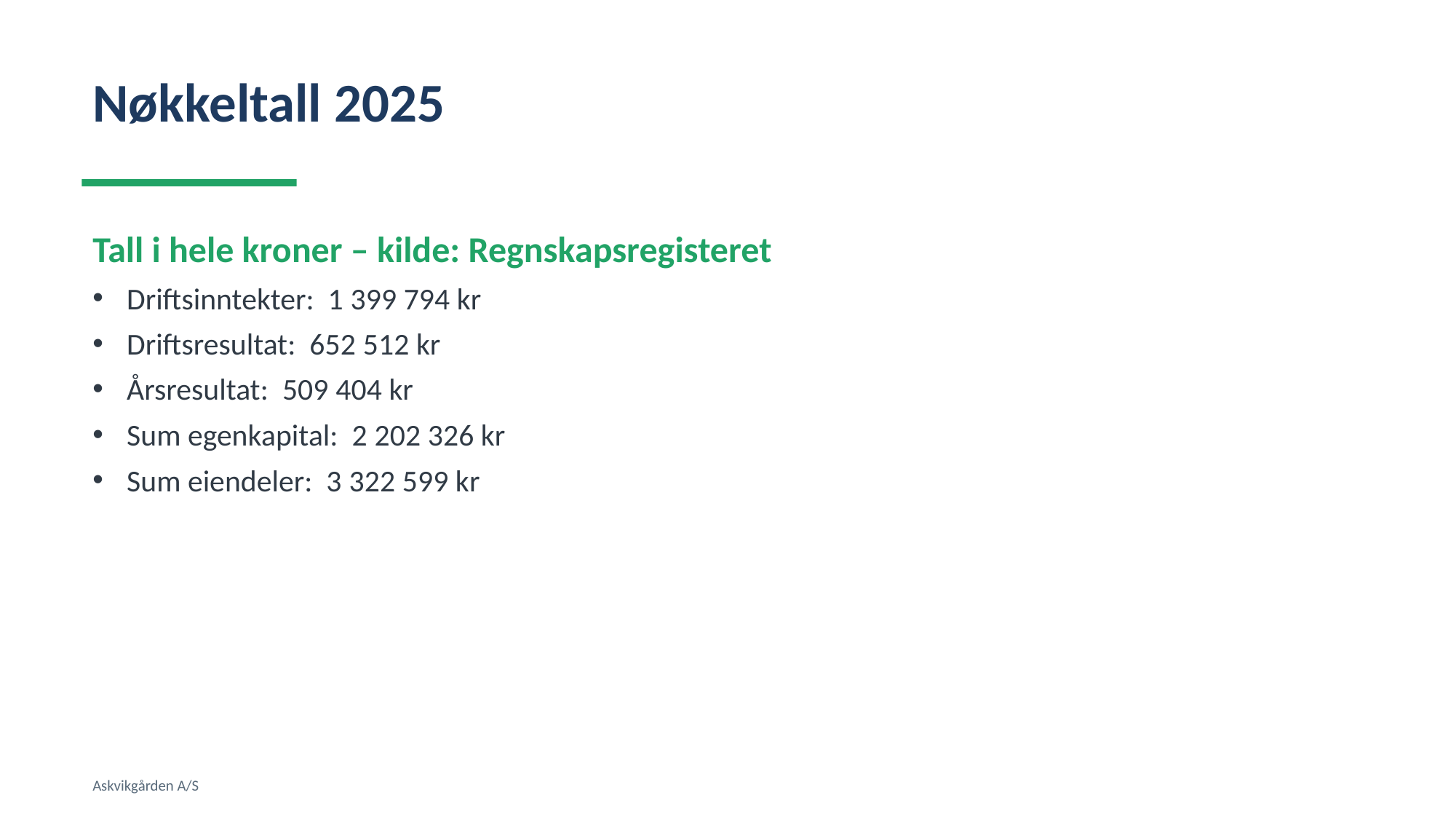

Nøkkeltall 2025

Tall i hele kroner – kilde: Regnskapsregisteret
Driftsinntekter:  1 399 794 kr
Driftsresultat:  652 512 kr
Årsresultat:  509 404 kr
Sum egenkapital:  2 202 326 kr
Sum eiendeler:  3 322 599 kr
Askvikgården A/S